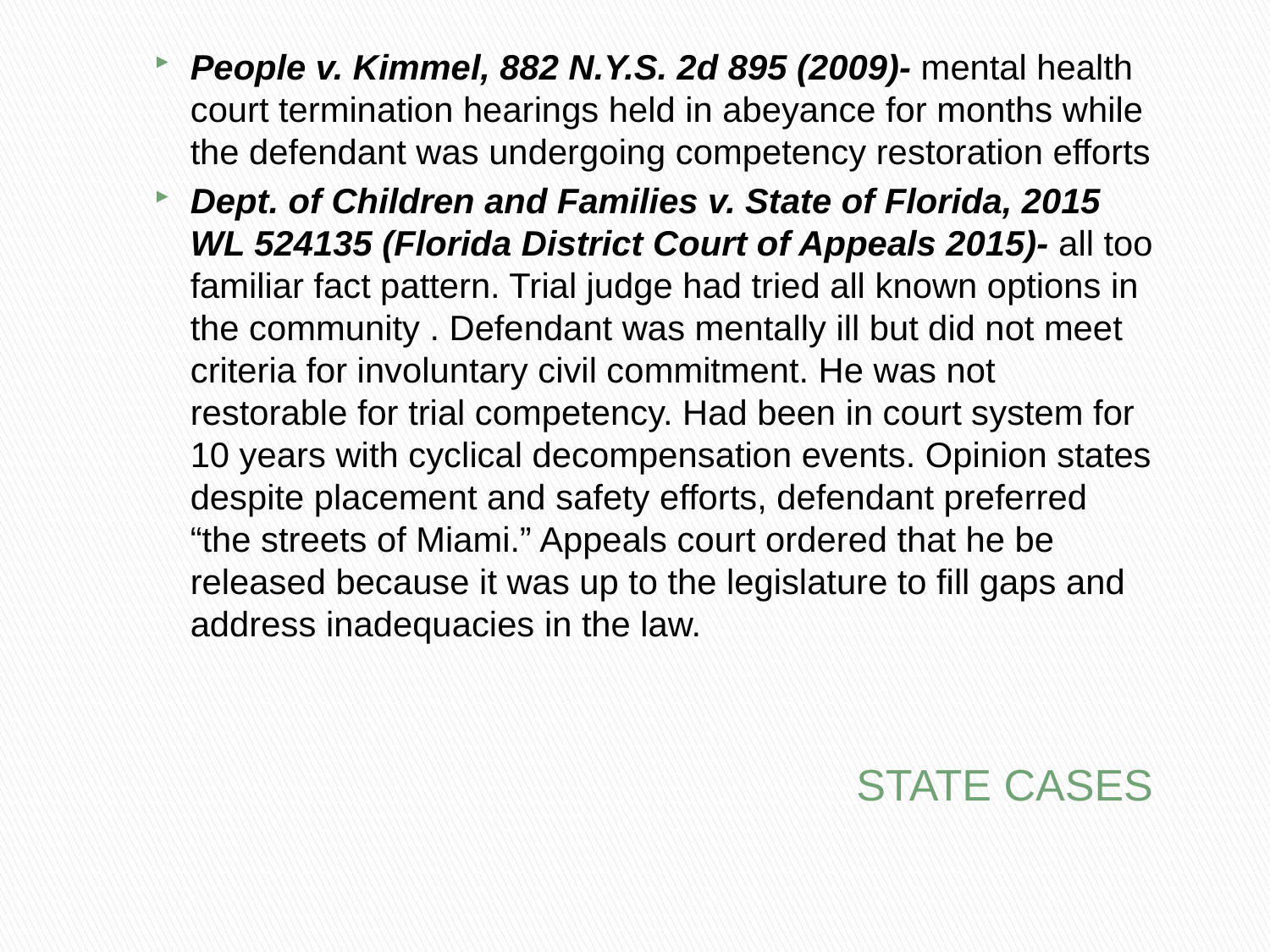

People v. Kimmel, 882 N.Y.S. 2d 895 (2009)- mental health court termination hearings held in abeyance for months while the defendant was undergoing competency restoration efforts
Dept. of Children and Families v. State of Florida, 2015 WL 524135 (Florida District Court of Appeals 2015)- all too familiar fact pattern. Trial judge had tried all known options in the community . Defendant was mentally ill but did not meet criteria for involuntary civil commitment. He was not restorable for trial competency. Had been in court system for 10 years with cyclical decompensation events. Opinion states despite placement and safety efforts, defendant preferred “the streets of Miami.” Appeals court ordered that he be released because it was up to the legislature to fill gaps and address inadequacies in the law.
# STATE CASES